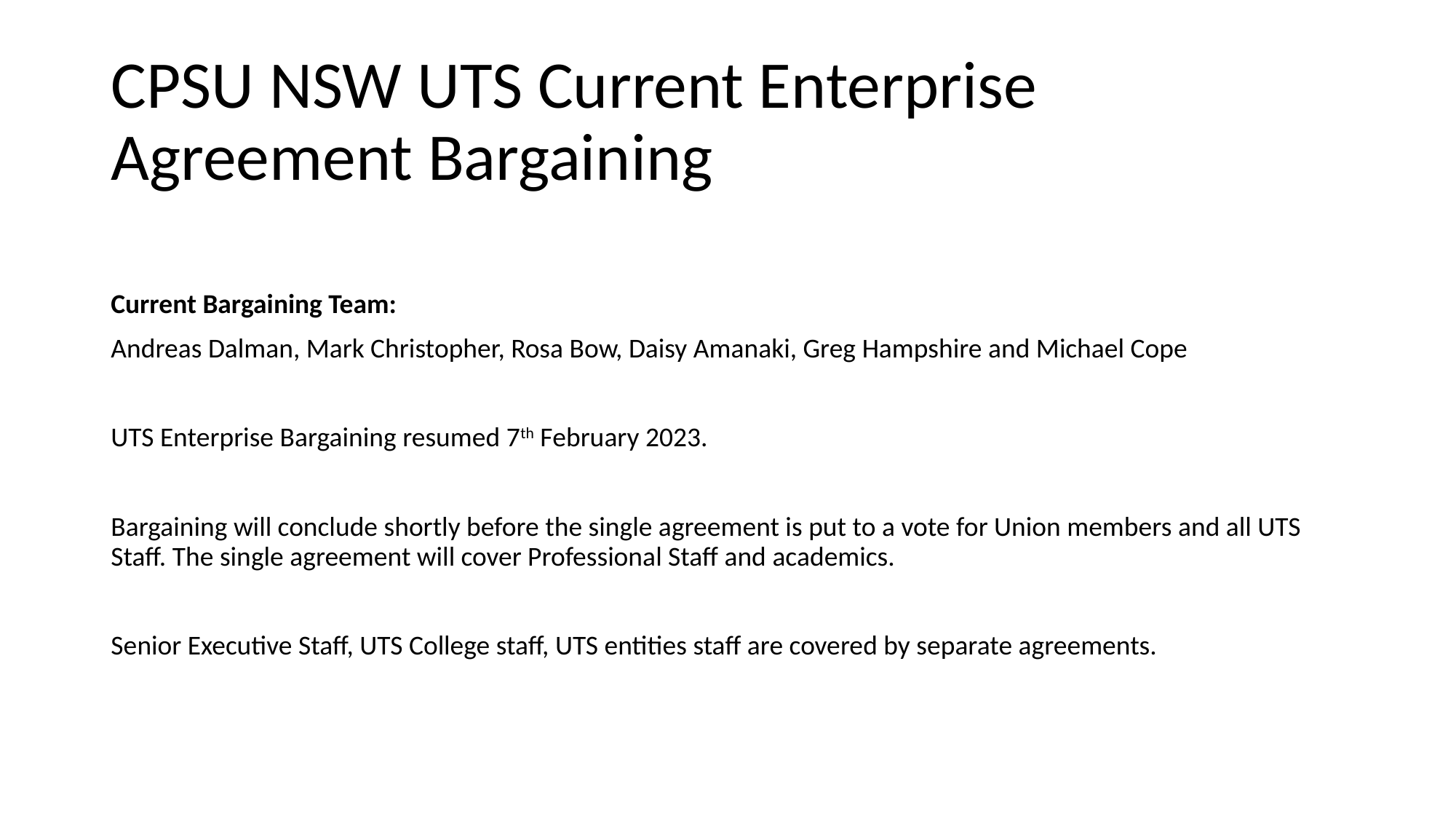

# CPSU NSW UTS Current Enterprise Agreement Bargaining

Current Bargaining Team:
Andreas Dalman, Mark Christopher, Rosa Bow, Daisy Amanaki, Greg Hampshire and Michael Cope

UTS Enterprise Bargaining resumed 7th February 2023.

Bargaining will conclude shortly before the single agreement is put to a vote for Union members and all UTS Staff. The single agreement will cover Professional Staff and academics.

Senior Executive Staff, UTS College staff, UTS entities staff are covered by separate agreements.